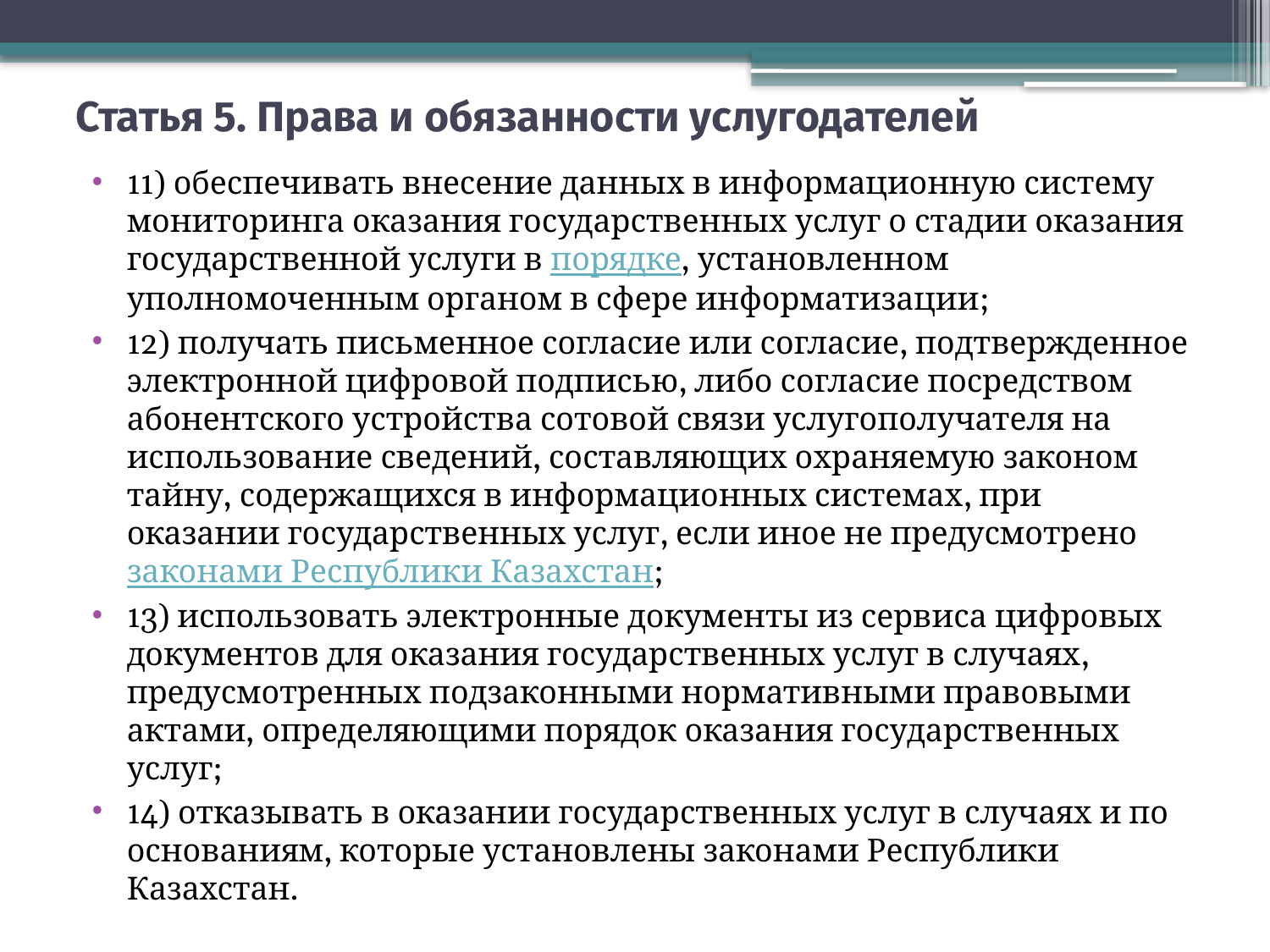

# Статья 5. Права и обязанности услугодателей
11) обеспечивать внесение данных в информационную систему мониторинга оказания государственных услуг о стадии оказания государственной услуги в порядке, установленном уполномоченным органом в сфере информатизации;
12) получать письменное согласие или согласие, подтвержденное электронной цифровой подписью, либо согласие посредством абонентского устройства сотовой связи услугополучателя на использование сведений, составляющих охраняемую законом тайну, содержащихся в информационных системах, при оказании государственных услуг, если иное не предусмотрено законами Республики Казахстан;
13) использовать электронные документы из сервиса цифровых документов для оказания государственных услуг в случаях, предусмотренных подзаконными нормативными правовыми актами, определяющими порядок оказания государственных услуг;
14) отказывать в оказании государственных услуг в случаях и по основаниям, которые установлены законами Республики Казахстан.